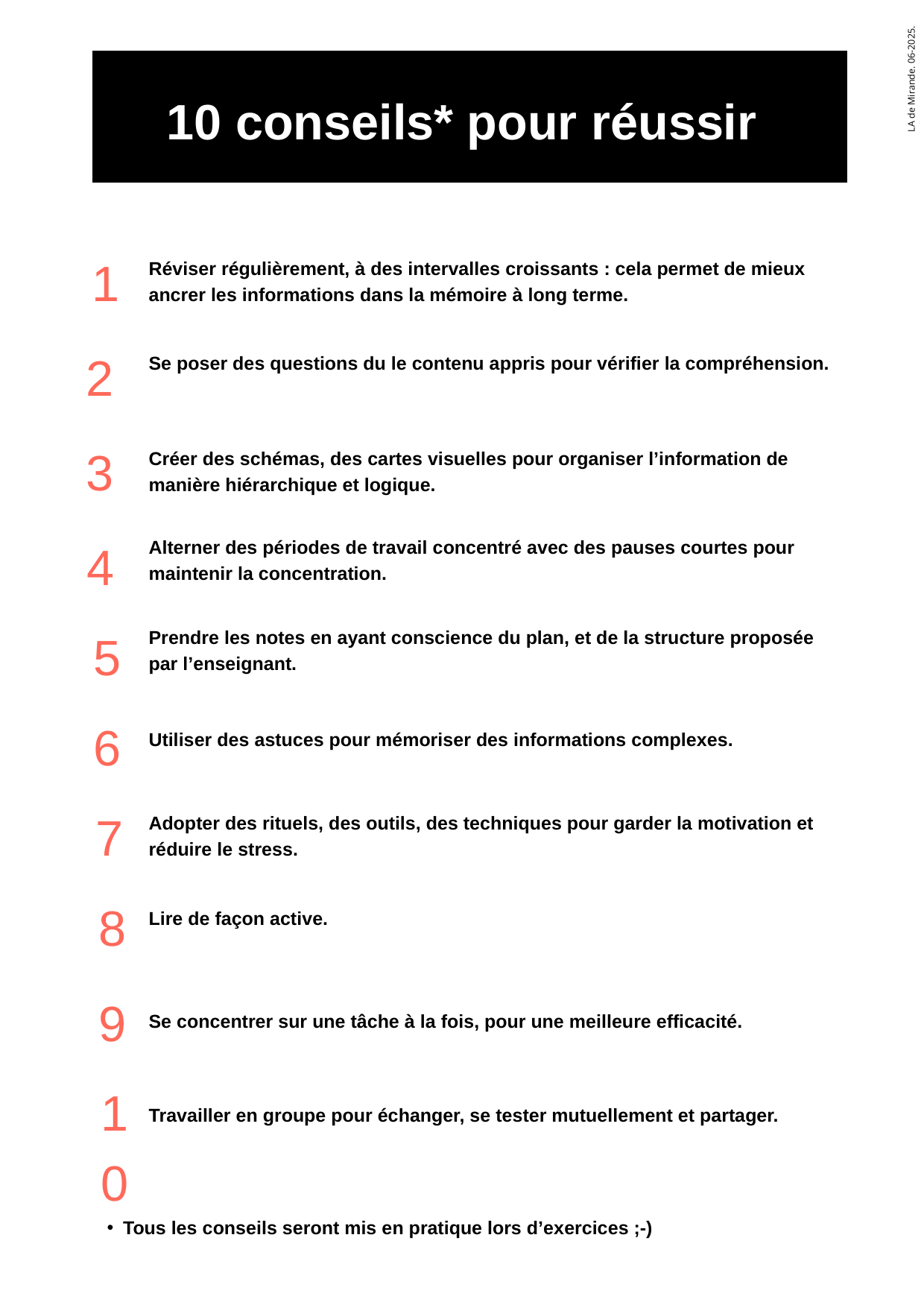

LA de Mirande. 06-2025.
10 conseils* pour réussir
1
Réviser régulièrement, à des intervalles croissants : cela permet de mieux ancrer les informations dans la mémoire à long terme.
2
Se poser des questions du le contenu appris pour vérifier la compréhension.
3
Créer des schémas, des cartes visuelles pour organiser l’information de manière hiérarchique et logique.
4
Alterner des périodes de travail concentré avec des pauses courtes pour maintenir la concentration.
5
Prendre les notes en ayant conscience du plan, et de la structure proposée par l’enseignant.
6
Utiliser des astuces pour mémoriser des informations complexes.
7
Adopter des rituels, des outils, des techniques pour garder la motivation et réduire le stress.
8
Lire de façon active.
9
Se concentrer sur une tâche à la fois, pour une meilleure efficacité.
10
Travailler en groupe pour échanger, se tester mutuellement et partager.
Tous les conseils seront mis en pratique lors d’exercices ;-)